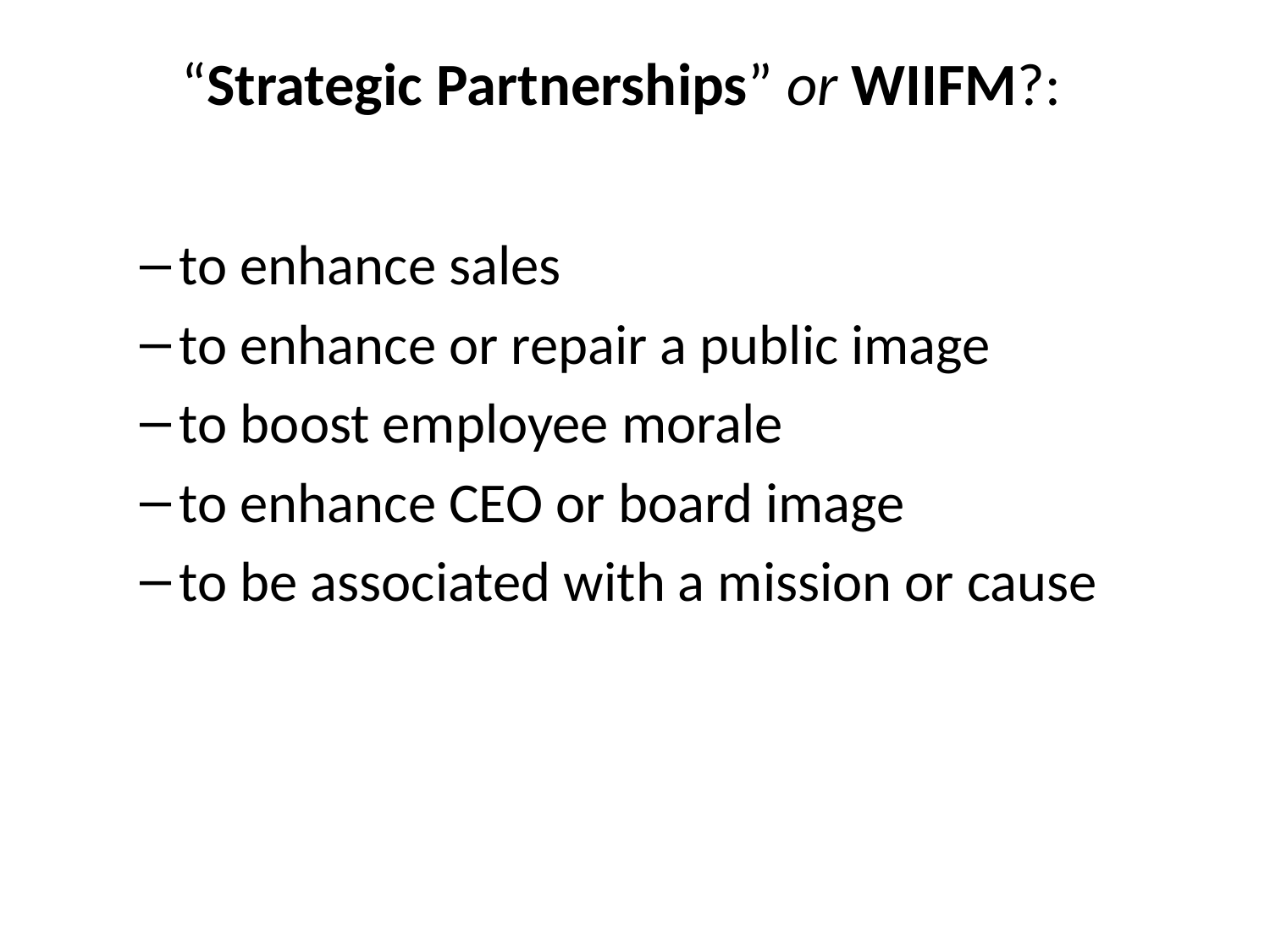

# “Strategic Partnerships” or WIIFM?:
to enhance sales
to enhance or repair a public image
to boost employee morale
to enhance CEO or board image
to be associated with a mission or cause